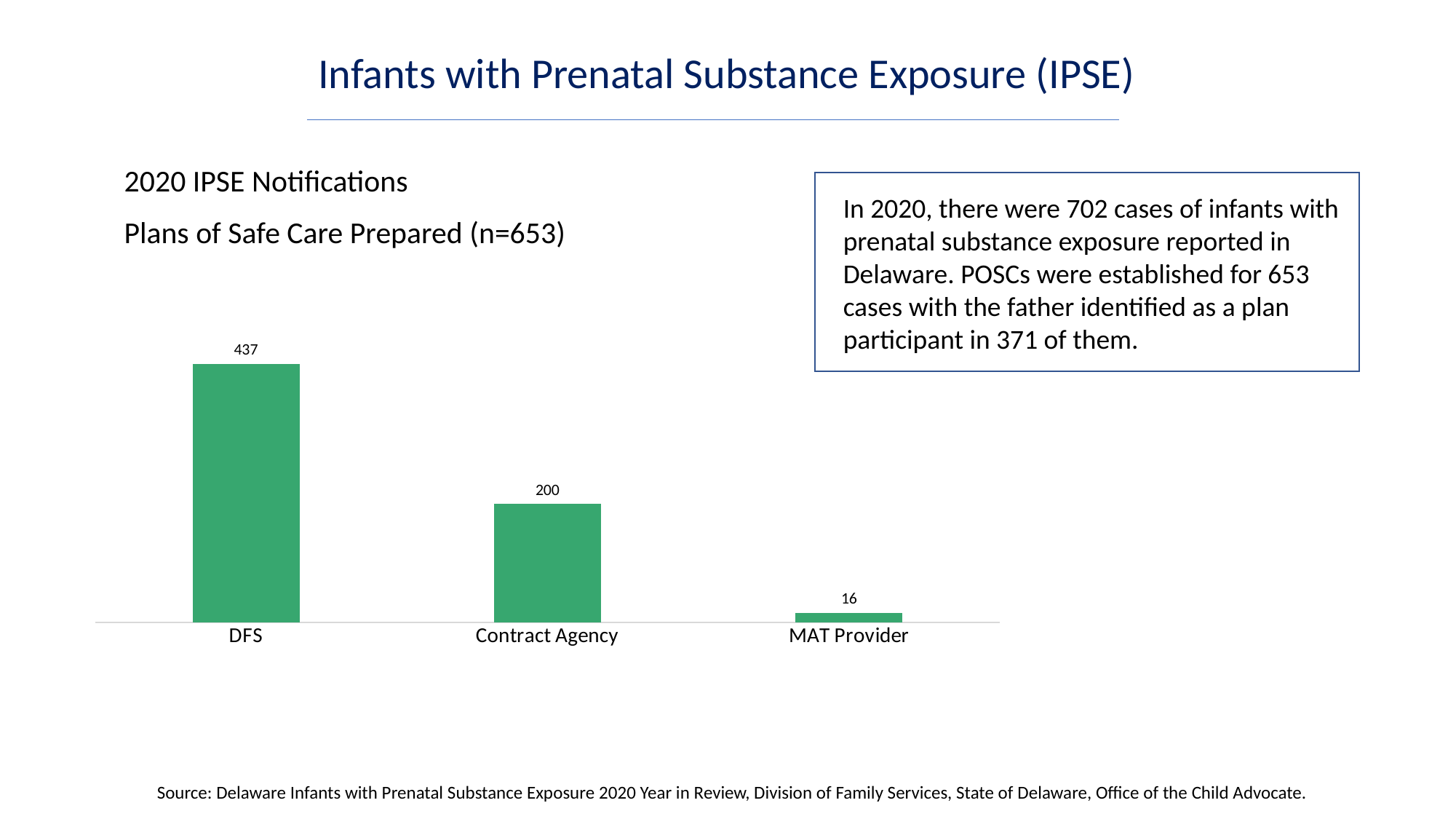

# Infants with Prenatal Substance Exposure (IPSE)
2020 IPSE Notifications
Plans of Safe Care Prepared (n=653)

In 2020, there were 702 cases of infants with prenatal substance exposure reported in Delaware. POSCs were established for 653 cases with the father identified as a plan participant in 371 of them.

### Chart

| Category |  |
|---|---|
| DFS | 437.0 |
| Contract Agency | 200.0 |
| MAT Provider | 16.0 |
Source: Delaware Infants with Prenatal Substance Exposure 2020 Year in Review, Division of Family Services, State of Delaware, Office of the Child Advocate.